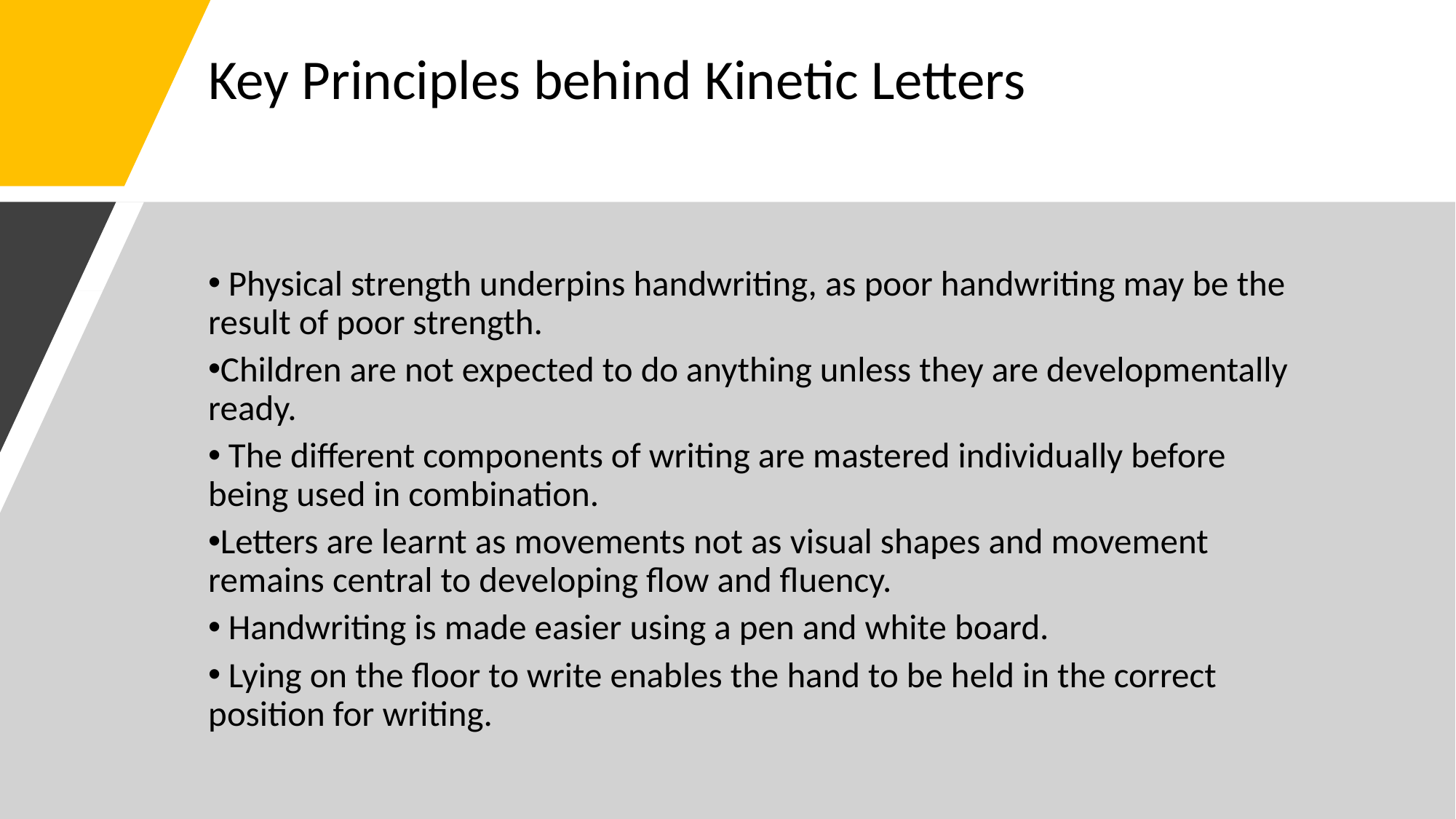

# Key Principles behind Kinetic Letters

 Physical strength underpins handwriting, as poor handwriting may be the result of poor strength.
Children are not expected to do anything unless they are developmentally ready.
 The different components of writing are mastered individually before being used in combination.
Letters are learnt as movements not as visual shapes and movement remains central to developing flow and fluency.
 Handwriting is made easier using a pen and white board.
 Lying on the floor to write enables the hand to be held in the correct position for writing.